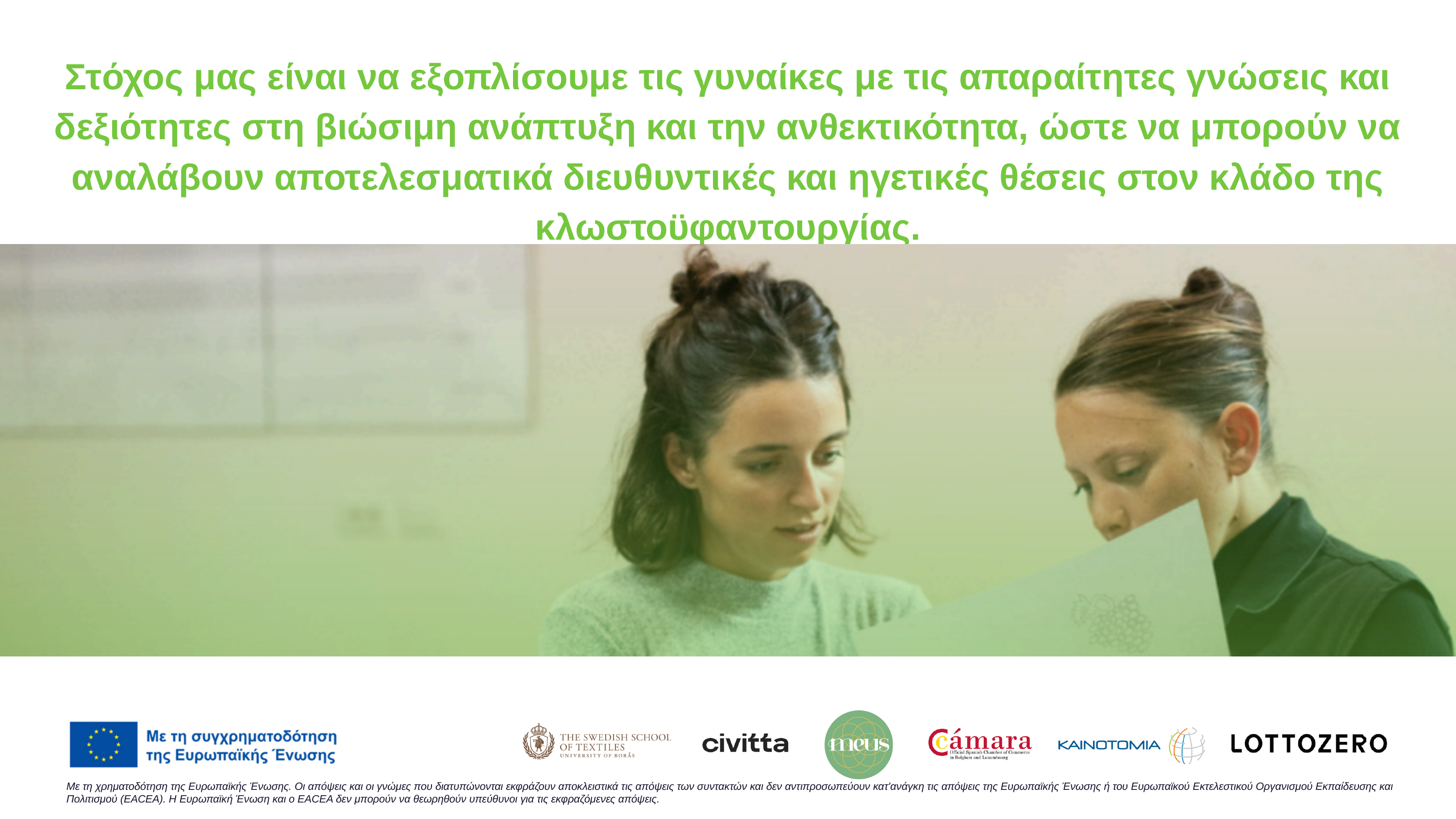

Στόχος μας είναι να εξοπλίσουμε τις γυναίκες με τις απαραίτητες γνώσεις και δεξιότητες στη βιώσιμη ανάπτυξη και την ανθεκτικότητα, ώστε να μπορούν να αναλάβουν αποτελεσματικά διευθυντικές και ηγετικές θέσεις στον κλάδο της κλωστοϋφαντουργίας.

Με τη χρηματοδότηση της Ευρωπαϊκής Ένωσης. Οι απόψεις και οι γνώμες που διατυπώνονται εκφράζουν αποκλειστικά τις απόψεις των συντακτών και δεν αντιπροσωπεύουν κατ'ανάγκη τις απόψεις της Ευρωπαϊκής Ένωσης ή του Ευρωπαϊκού Εκτελεστικού Οργανισμού Εκπαίδευσης και Πολιτισμού (EACEA). Η Ευρωπαϊκή Ένωση και ο EACEA δεν μπορούν να θεωρηθούν υπεύθυνοι για τις εκφραζόμενες απόψεις.